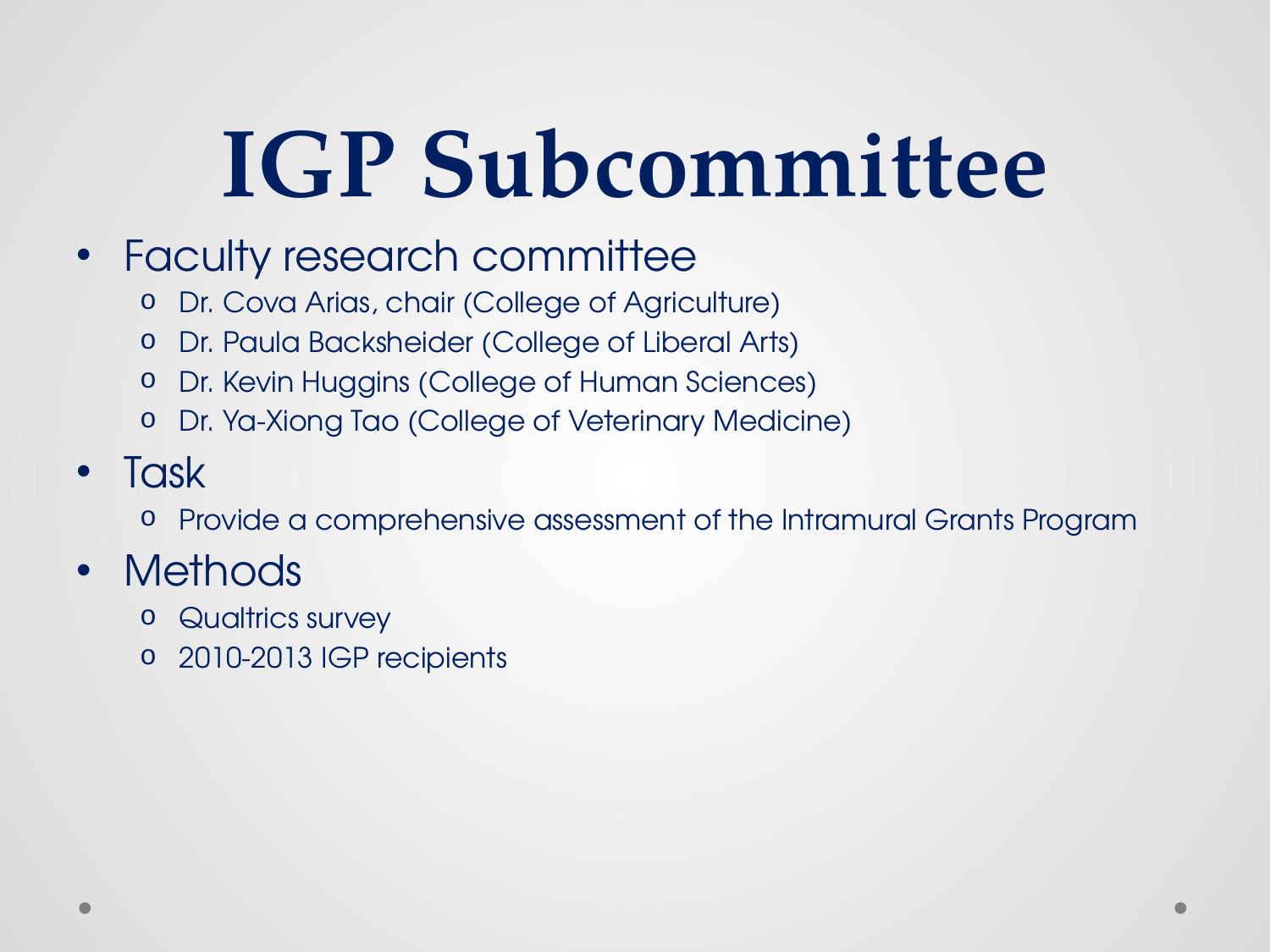

# IGP Subcommittee
Faculty research committee
Dr. Cova Arias, chair (College of Agriculture)
Dr. Paula Backsheider (College of Liberal Arts)
Dr. Kevin Huggins (College of Human Sciences)
Dr. Ya-Xiong Tao (College of Veterinary Medicine)
Task
Provide a comprehensive assessment of the Intramural Grants Program
Methods
Qualtrics survey
2010-2013 IGP recipients